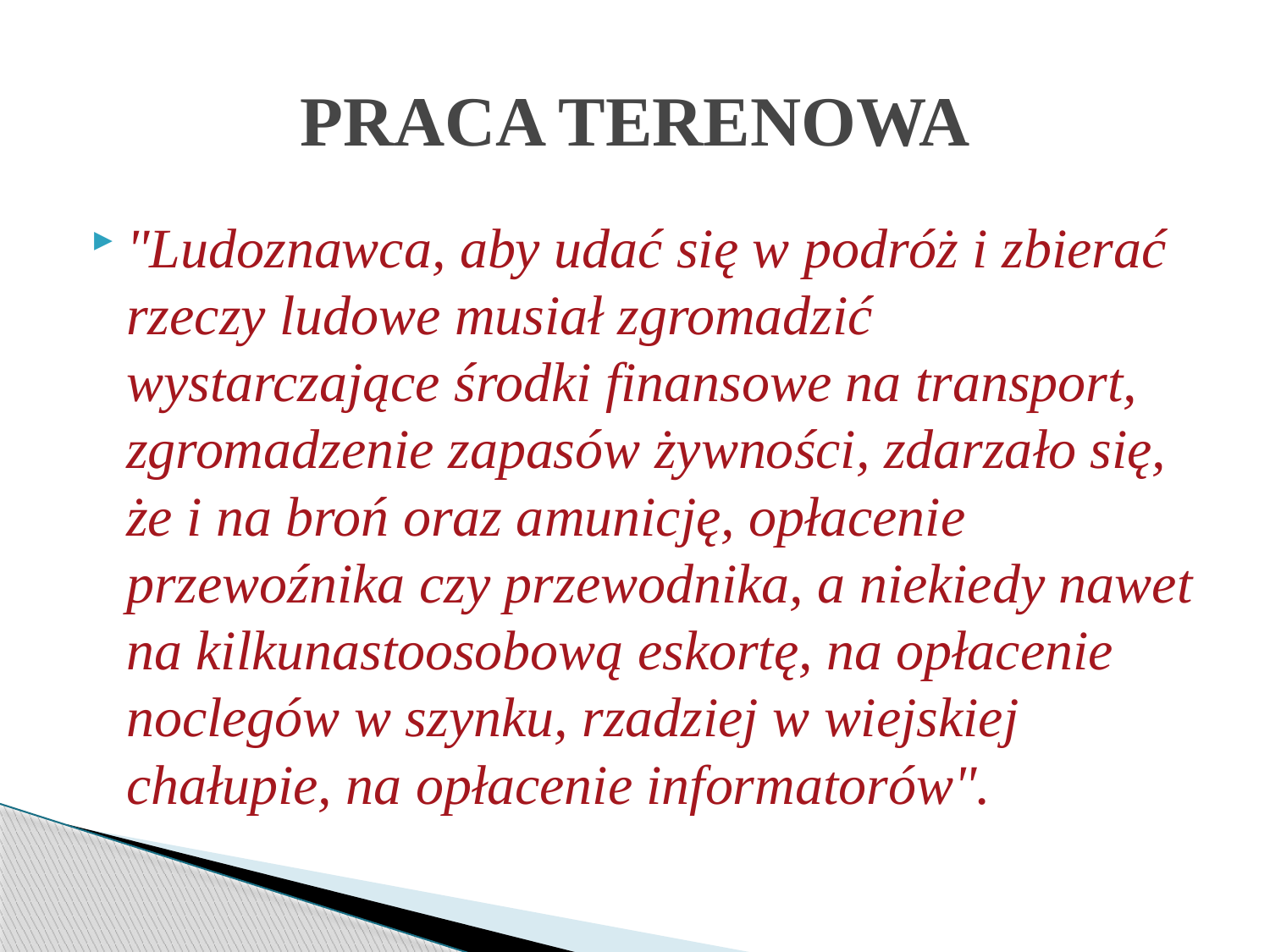

# PRACA TERENOWA
"Ludoznawca, aby udać się w podróż i zbierać rzeczy ludowe musiał zgromadzić wystarczające środki finansowe na transport, zgromadzenie zapasów żywności, zdarzało się, że i na broń oraz amunicję, opłacenie przewoźnika czy przewodnika, a niekiedy nawet na kilkunastoosobową eskortę, na opłacenie noclegów w szynku, rzadziej w wiejskiej chałupie, na opłacenie informatorów".